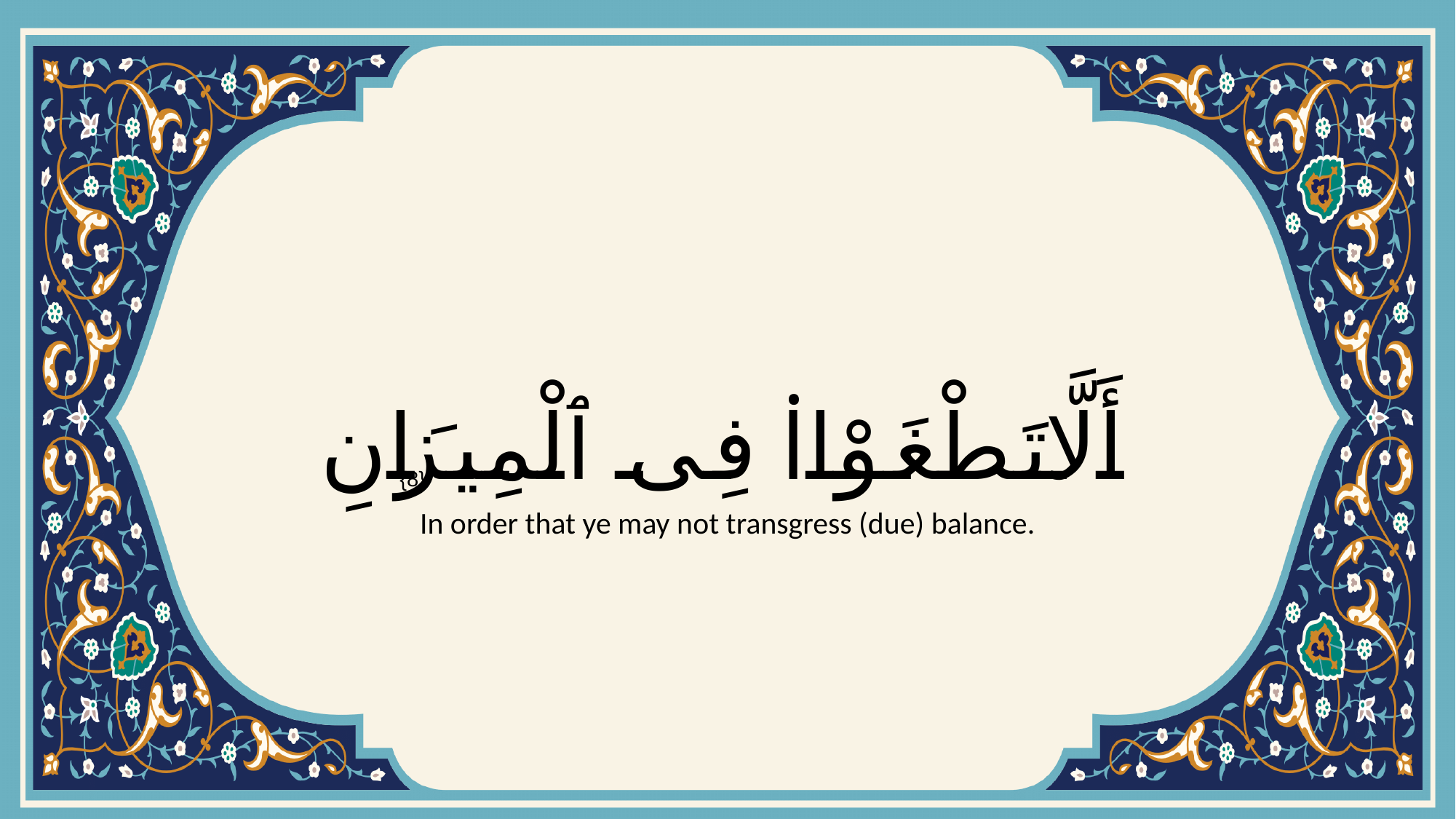

# أَلَّا تَطْغَوْا۟ فِى ٱلْمِيزَانِ
{8}
In order that ye may not transgress (due) balance.